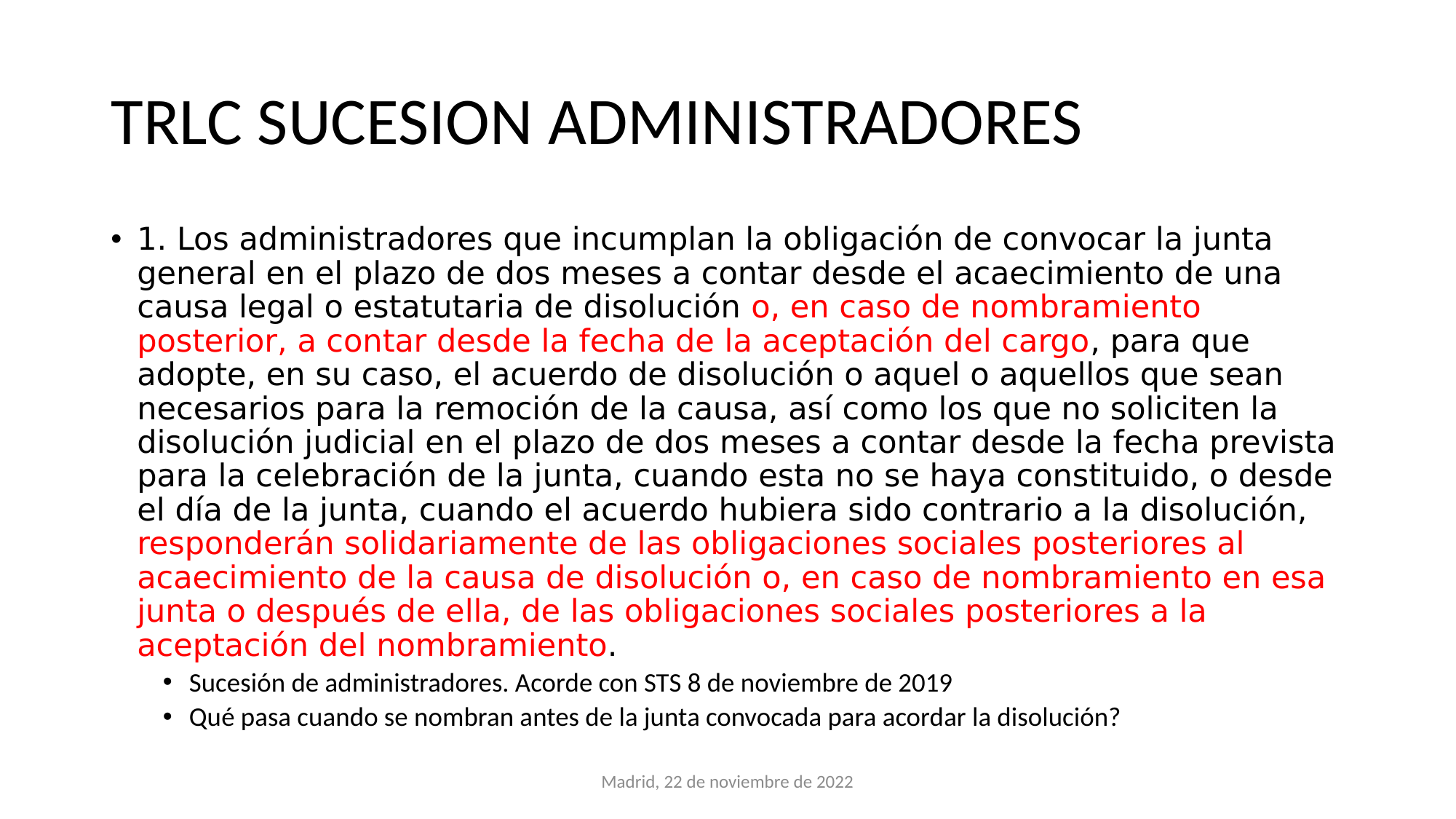

# TRLC SUCESION ADMINISTRADORES
1. Los administradores que incumplan la obligación de convocar la junta general en el plazo de dos meses a contar desde el acaecimiento de una causa legal o estatutaria de disolución o, en caso de nombramiento posterior, a contar desde la fecha de la aceptación del cargo, para que adopte, en su caso, el acuerdo de disolución o aquel o aquellos que sean necesarios para la remoción de la causa, así como los que no soliciten la disolución judicial en el plazo de dos meses a contar desde la fecha prevista para la celebración de la junta, cuando esta no se haya constituido, o desde el día de la junta, cuando el acuerdo hubiera sido contrario a la disolución, responderán solidariamente de las obligaciones sociales posteriores al acaecimiento de la causa de disolución o, en caso de nombramiento en esa junta o después de ella, de las obligaciones sociales posteriores a la aceptación del nombramiento.
Sucesión de administradores. Acorde con STS 8 de noviembre de 2019
Qué pasa cuando se nombran antes de la junta convocada para acordar la disolución?
Madrid, 22 de noviembre de 2022